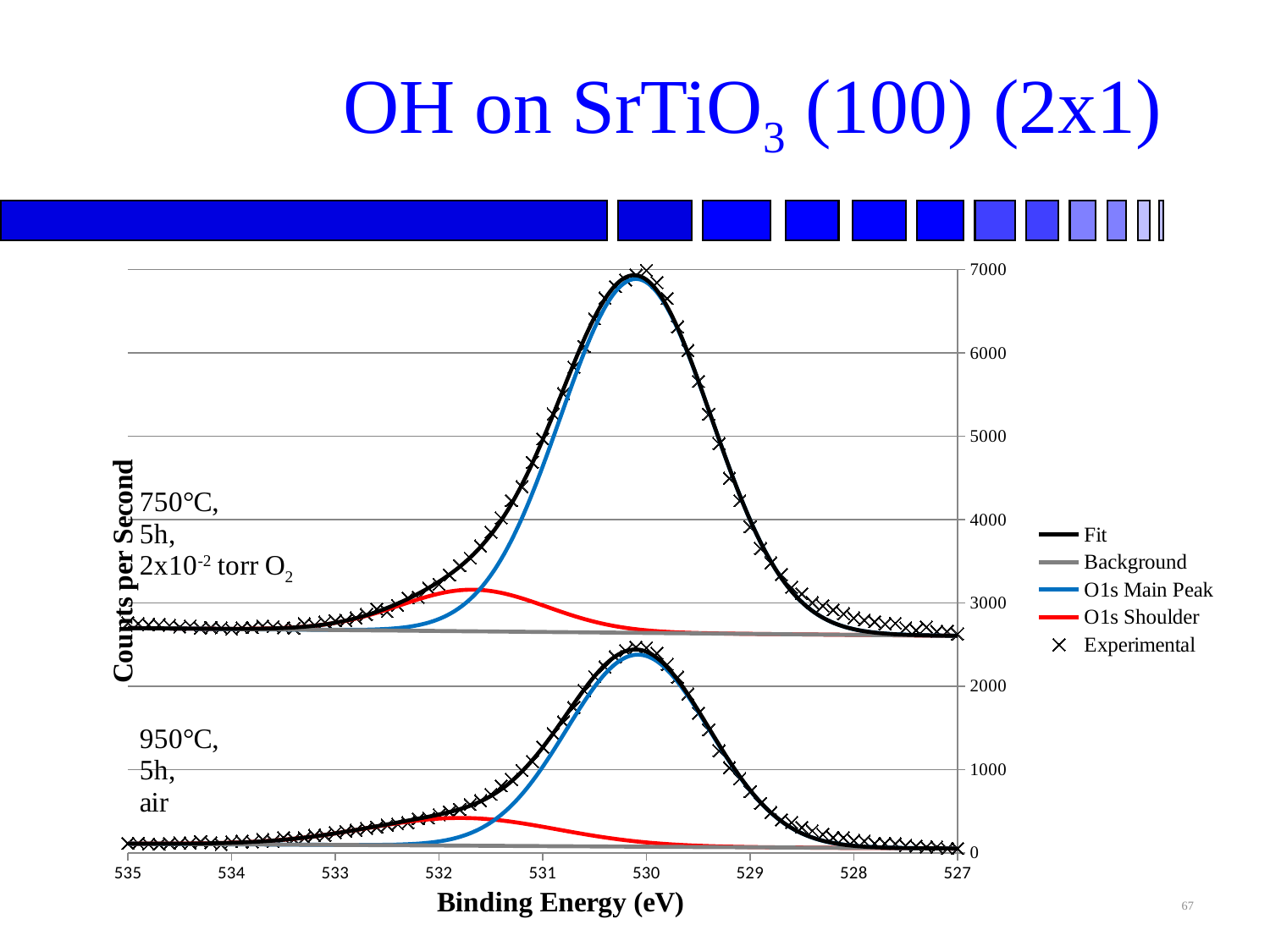

OH on SrTiO3 (100) (2x1)

### Chart

| Category | Fit | Background | O1s Main Peak | O1s Shoulder | Experimental |
|---|---|---|---|---|---|
67